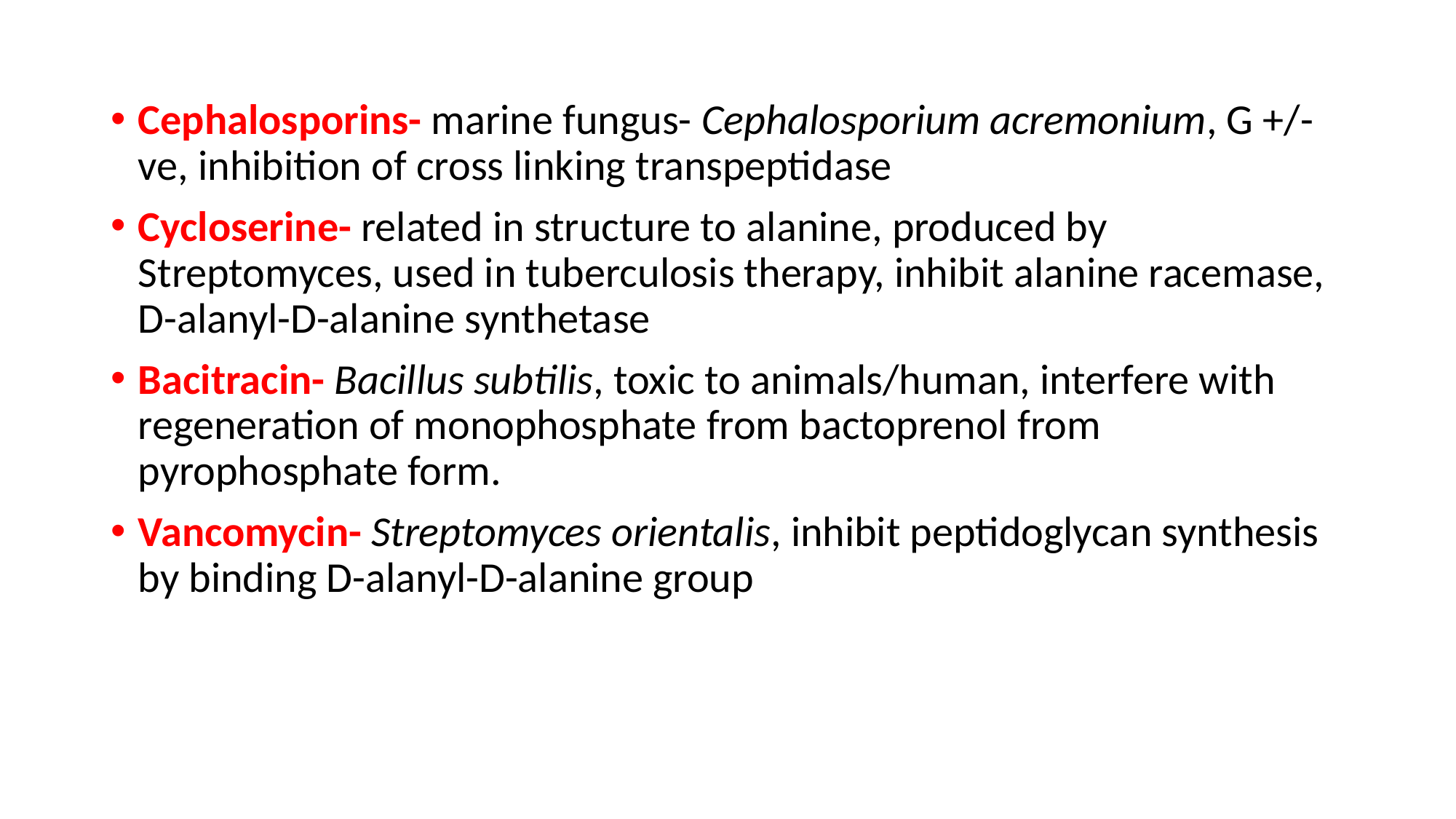

Cephalosporins- marine fungus- Cephalosporium acremonium, G +/- ve, inhibition of cross linking transpeptidase
Cycloserine- related in structure to alanine, produced by Streptomyces, used in tuberculosis therapy, inhibit alanine racemase, D-alanyl-D-alanine synthetase
Bacitracin- Bacillus subtilis, toxic to animals/human, interfere with regeneration of monophosphate from bactoprenol from pyrophosphate form.
Vancomycin- Streptomyces orientalis, inhibit peptidoglycan synthesis by binding D-alanyl-D-alanine group